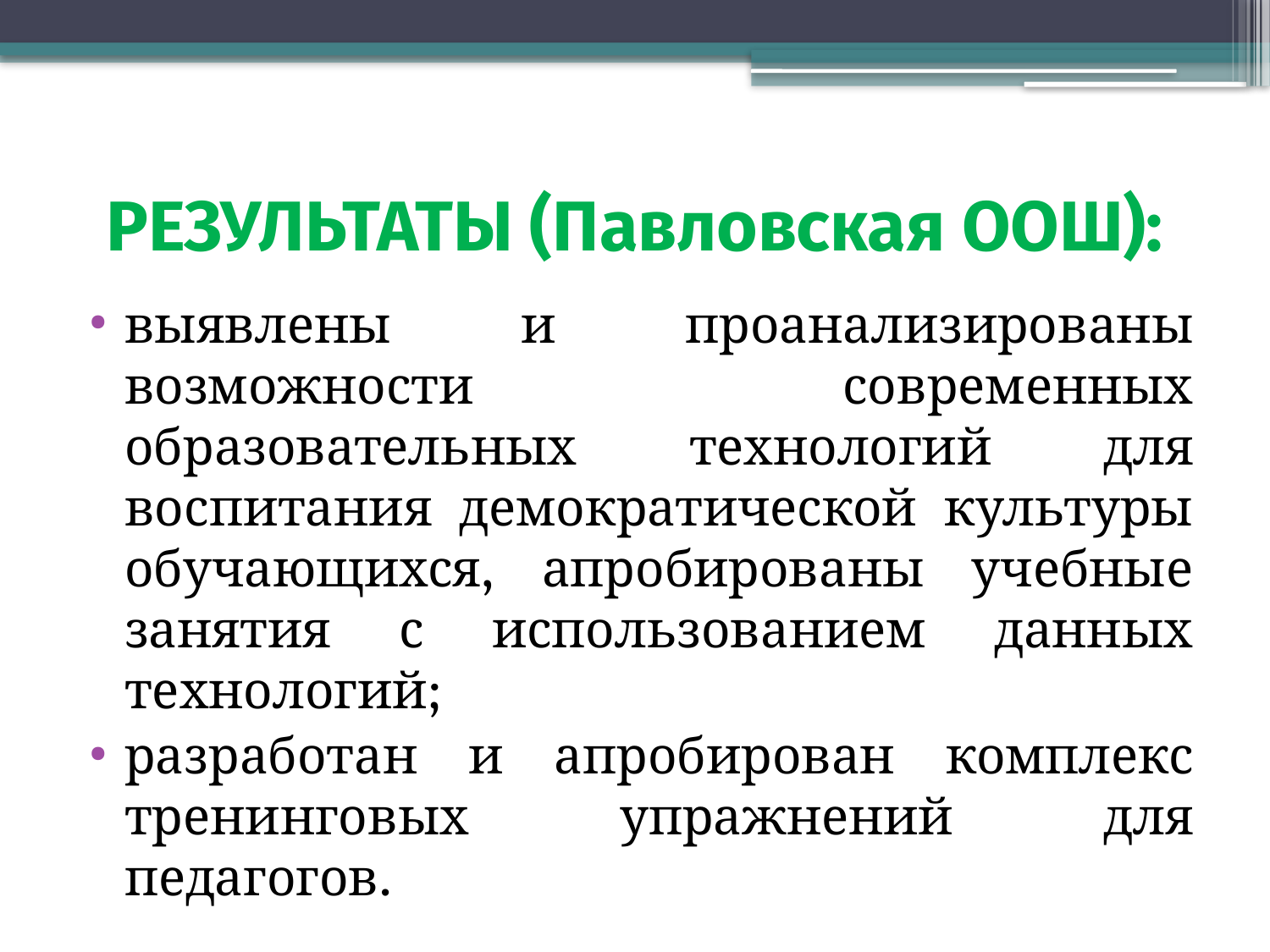

# РЕЗУЛЬТАТЫ (Павловская ООШ):
выявлены и проанализированы возможности современных образовательных технологий для воспитания демократической культуры обучающихся, апробированы учебные занятия с использованием данных технологий;
разработан и апробирован комплекс тренинговых упражнений для педагогов.